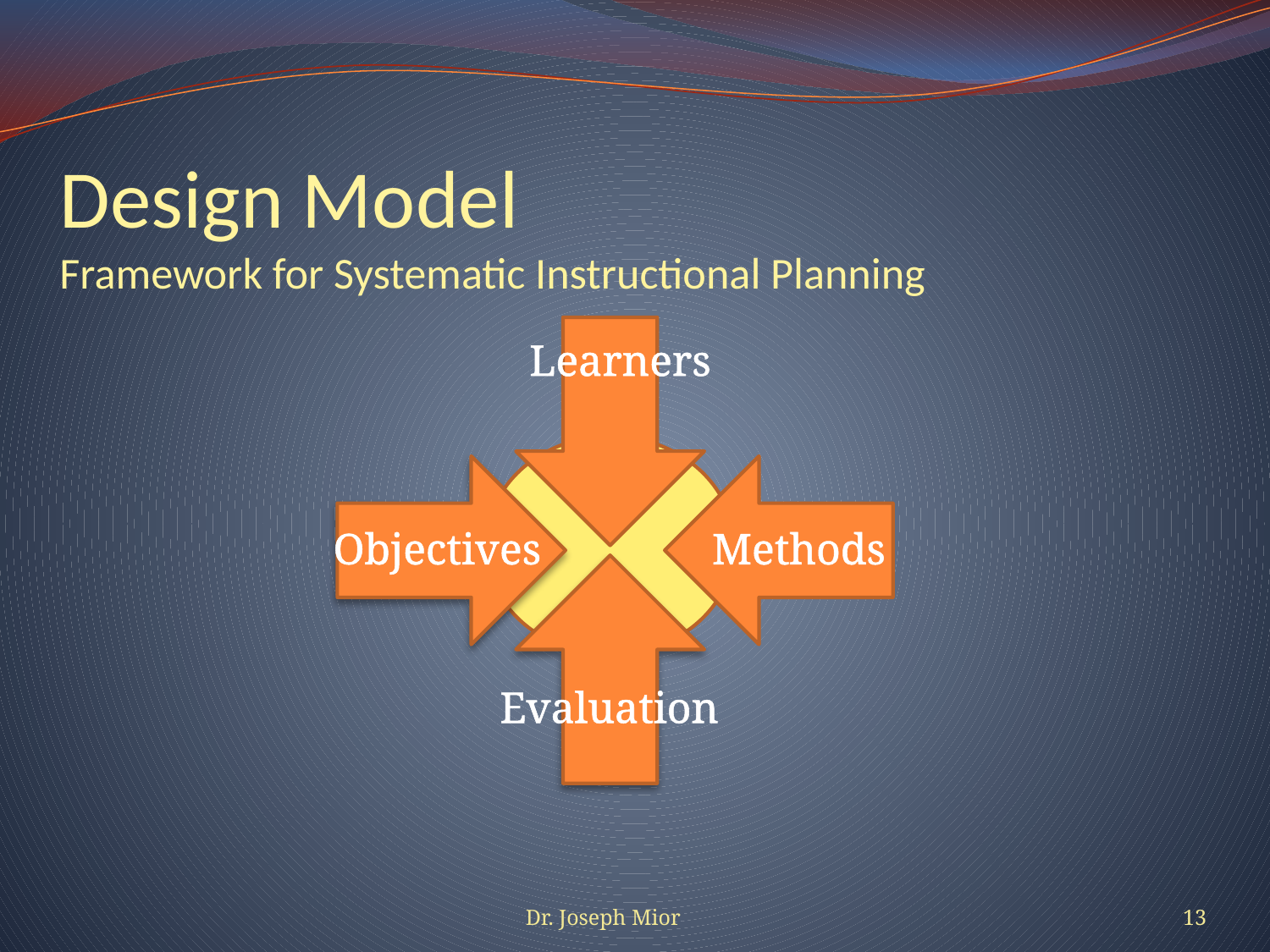

# Design Model Framework for Systematic Instructional Planning

Learners

Objectives

Methods

Evaluation
Dr. Joseph Mior
13